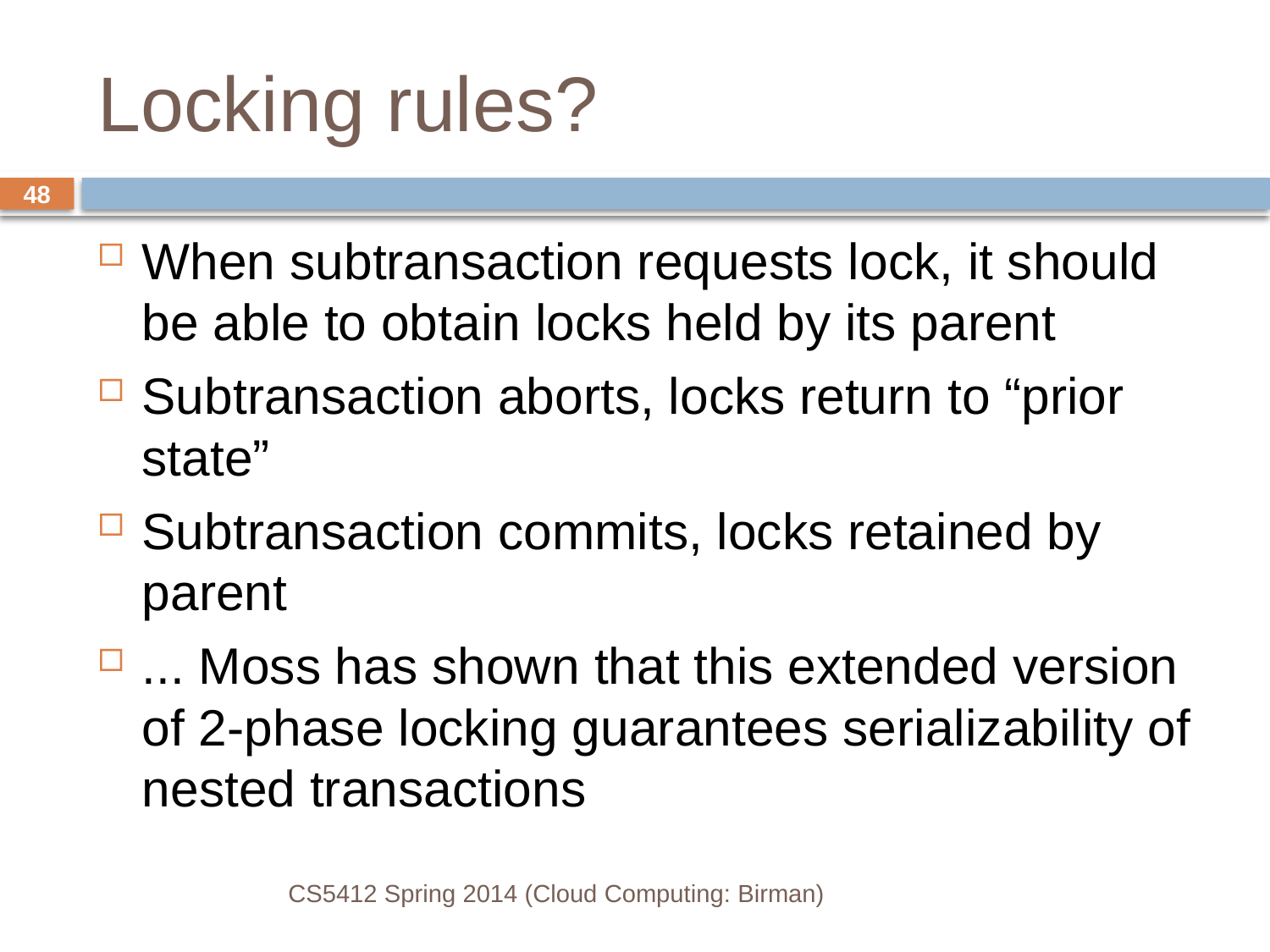

# Locking rules?
48
When subtransaction requests lock, it should be able to obtain locks held by its parent
Subtransaction aborts, locks return to “prior state”
Subtransaction commits, locks retained by parent
... Moss has shown that this extended version of 2-phase locking guarantees serializability of nested transactions
CS5412 Spring 2014 (Cloud Computing: Birman)